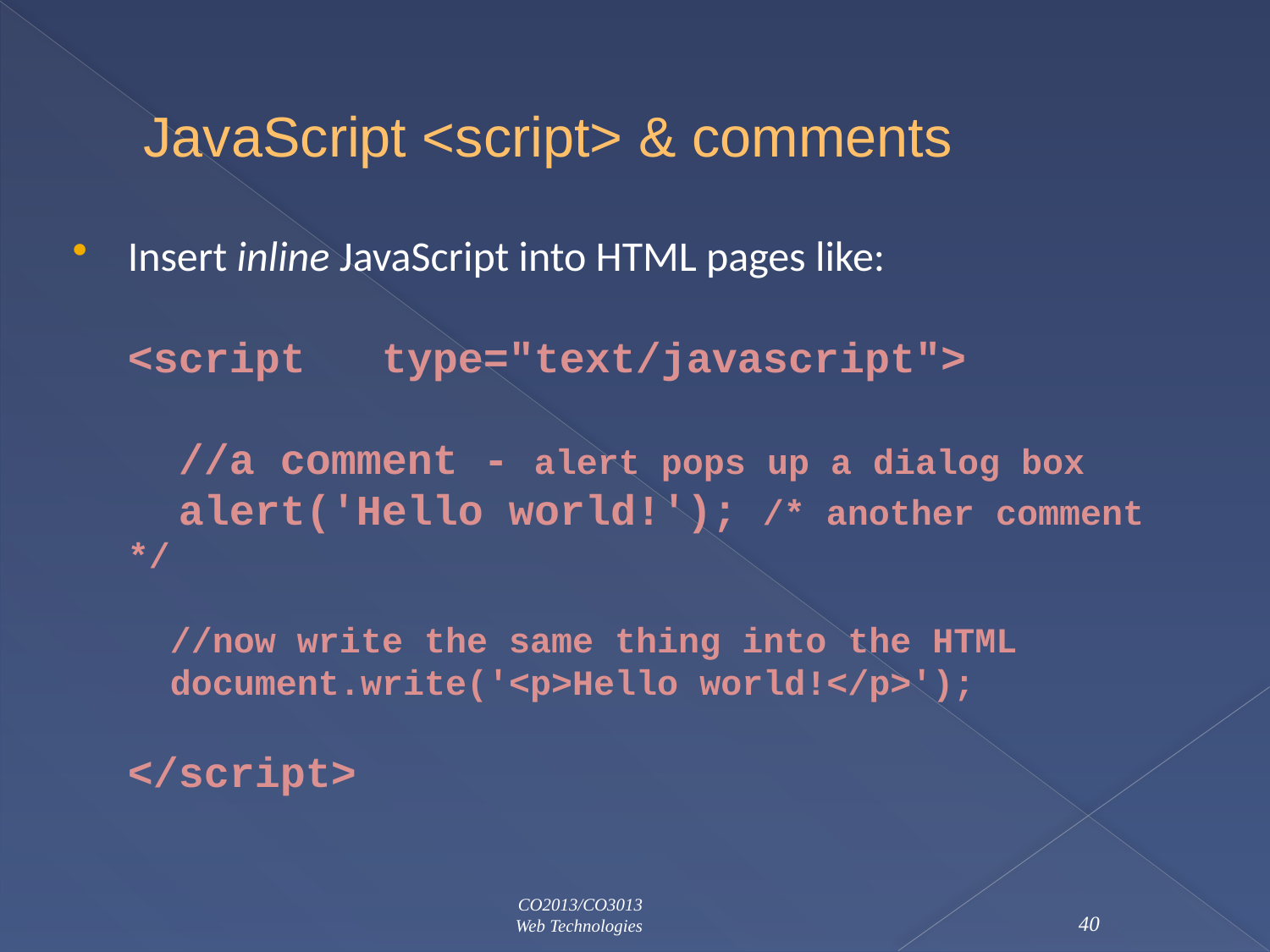

# JavaScript <script> & comments
Insert inline JavaScript into HTML pages like:
<script	type="text/javascript">
  //a comment - alert pops up a dialog box
  alert('Hello world!'); /* another comment */
  //now write the same thing into the HTML
  document.write('<p>Hello world!</p>');
</script>
CO2013/CO3013
Web Technologies
40